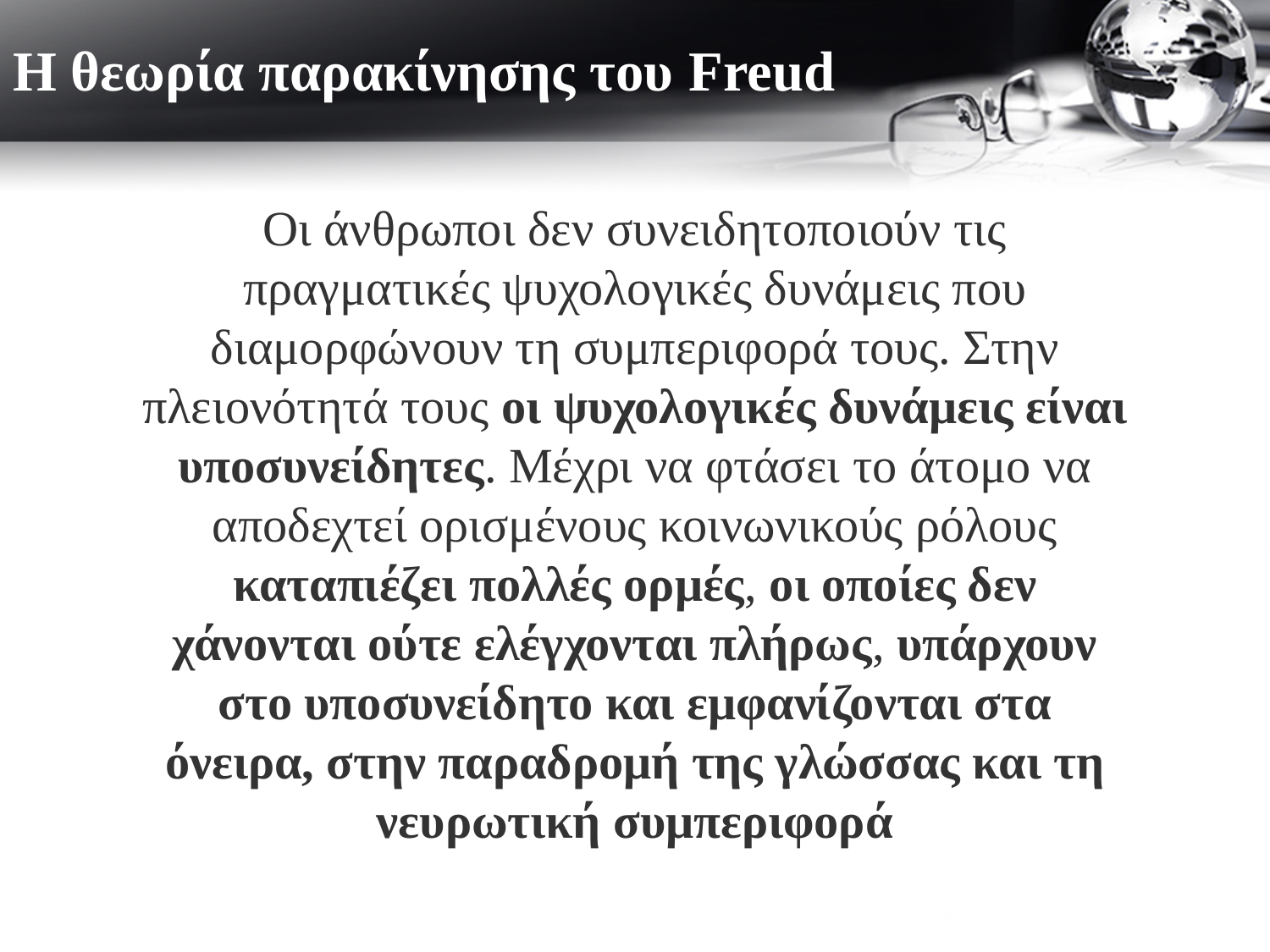

# Η θεωρία παρακίνησης του Freud
Οι άνθρωποι δεν συνειδητοποιούν τις πραγματικές ψυχολογικές δυνάμεις που διαμορφώνουν τη συμπεριφορά τους. Στην πλειονότητά τους οι ψυχολογικές δυνάμεις είναι υποσυνείδητες. Μέχρι να φτάσει το άτομο να αποδεχτεί ορισμένους κοινωνικούς ρόλους καταπιέζει πολλές ορμές, οι οποίες δεν χάνονται ούτε ελέγχονται πλήρως, υπάρχουν στο υποσυνείδητο και εμφανίζονται στα όνειρα, στην παραδρομή της γλώσσας και τη νευρωτική συμπεριφορά